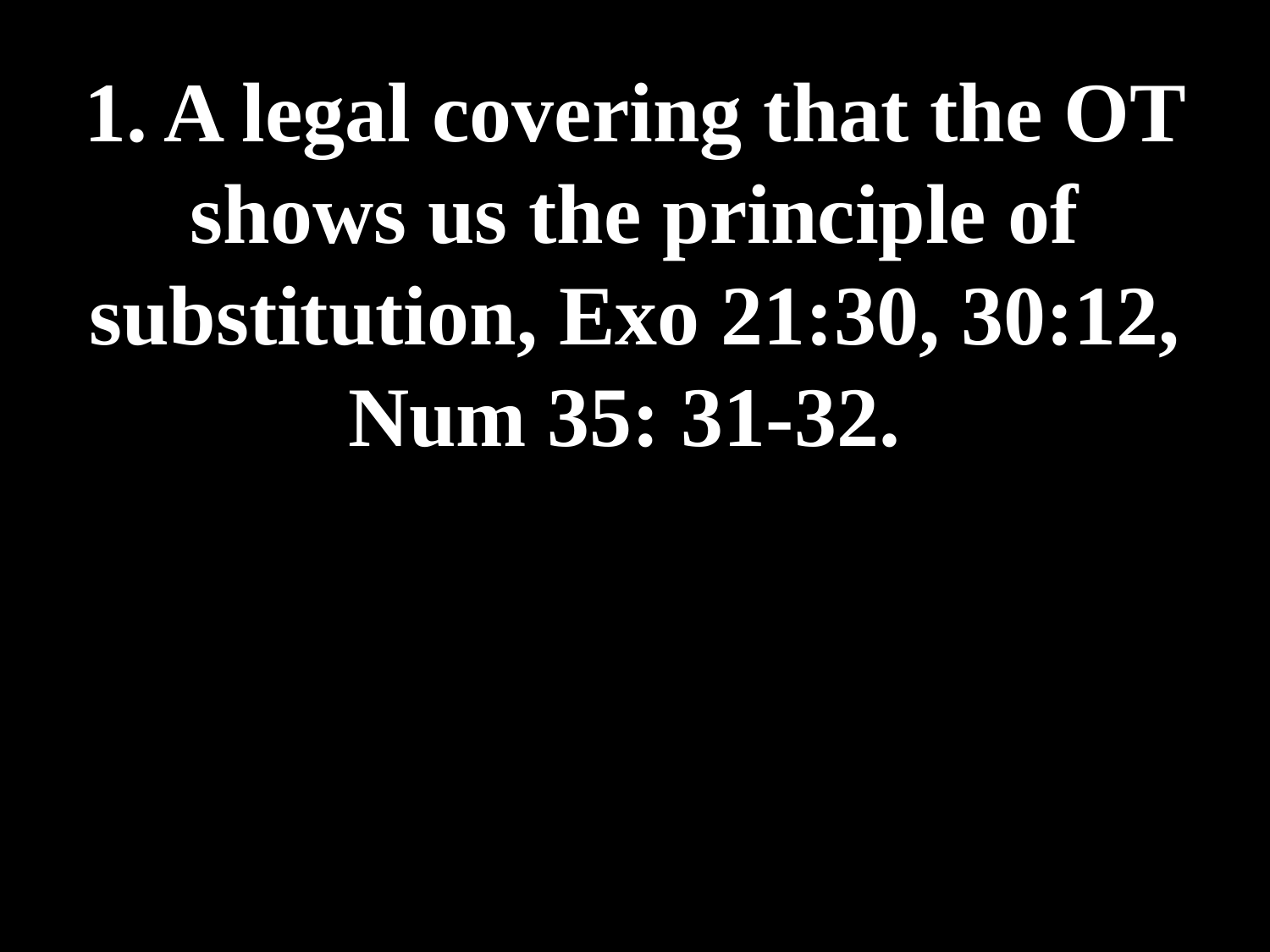

# 1. A legal covering that the OT shows us the principle of substitution, Exo 21:30, 30:12, Num 35: 31-32.